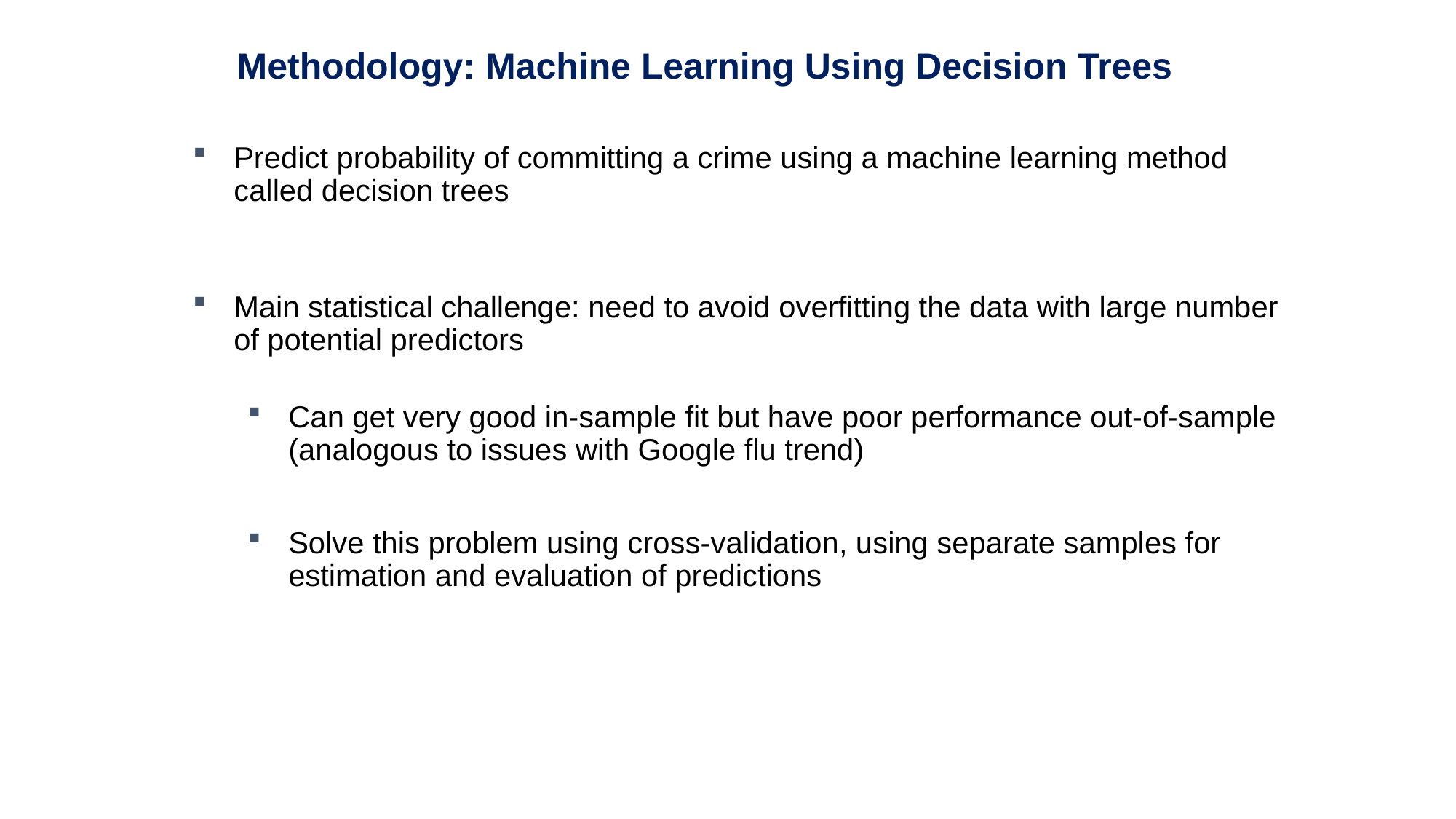

Methodology: Machine Learning Using Decision Trees
Predict probability of committing a crime using a machine learning method called decision trees

Main statistical challenge: need to avoid overfitting the data with large number of potential predictors

Can get very good in-sample fit but have poor performance out-of-sample (analogous to issues with Google flu trend)

Solve this problem using cross-validation, using separate samples for estimation and evaluation of predictions